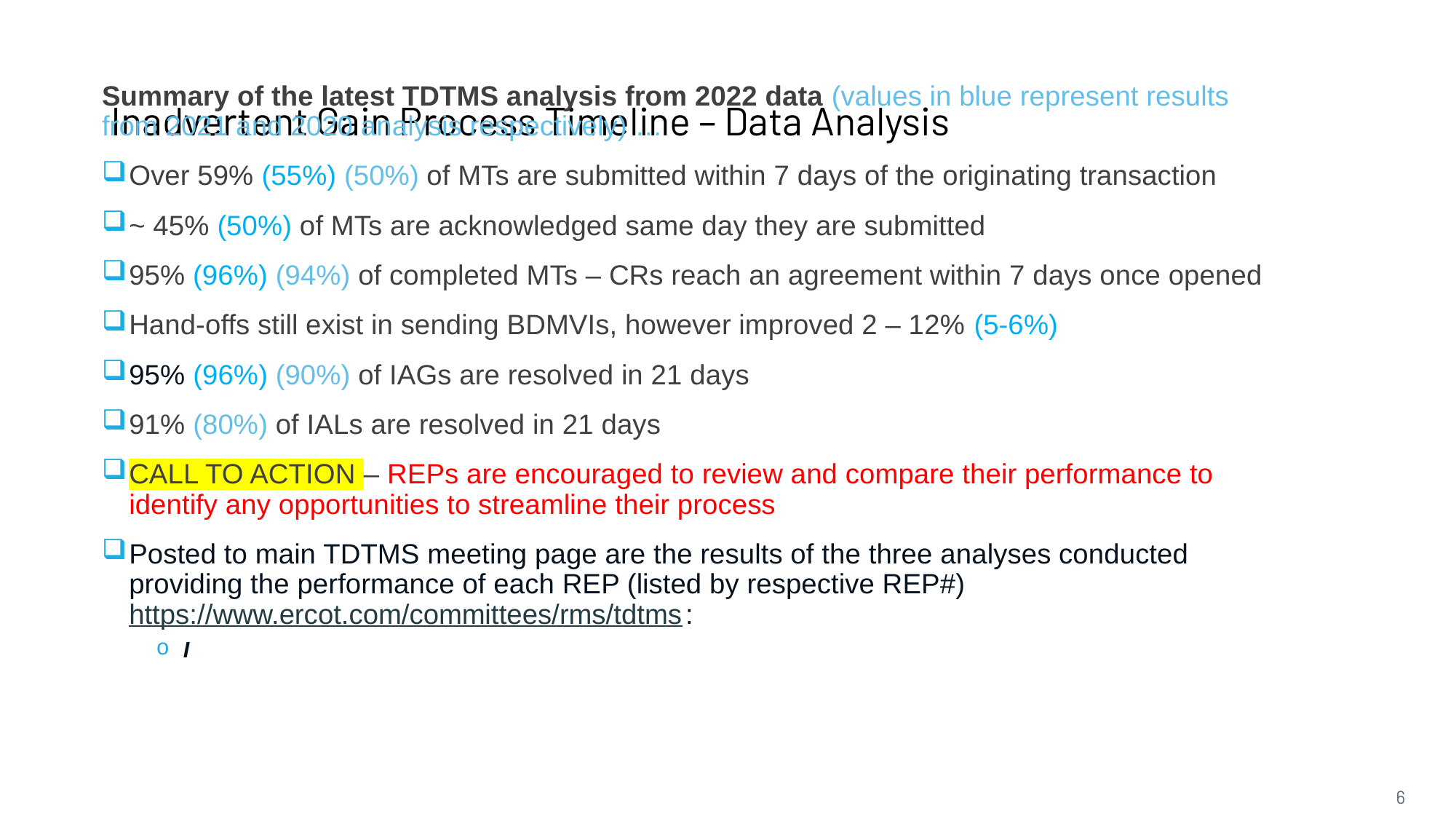

# Inadvertent Gain Process Timeline – Data Analysis
Summary of the latest TDTMS analysis from 2022 data (values in blue represent results from 2021 and 2020 analysis respectively) …
Over 59% (55%) (50%) of MTs are submitted within 7 days of the originating transaction
~ 45% (50%) of MTs are acknowledged same day they are submitted
95% (96%) (94%) of completed MTs – CRs reach an agreement within 7 days once opened
Hand-offs still exist in sending BDMVIs, however improved 2 – 12% (5-6%)
95% (96%) (90%) of IAGs are resolved in 21 days
91% (80%) of IALs are resolved in 21 days
CALL TO ACTION – REPs are encouraged to review and compare their performance to identify any opportunities to streamline their process
Posted to main TDTMS meeting page are the results of the three analyses conducted providing the performance of each REP (listed by respective REP#) https://www.ercot.com/committees/rms/tdtms:
I

6